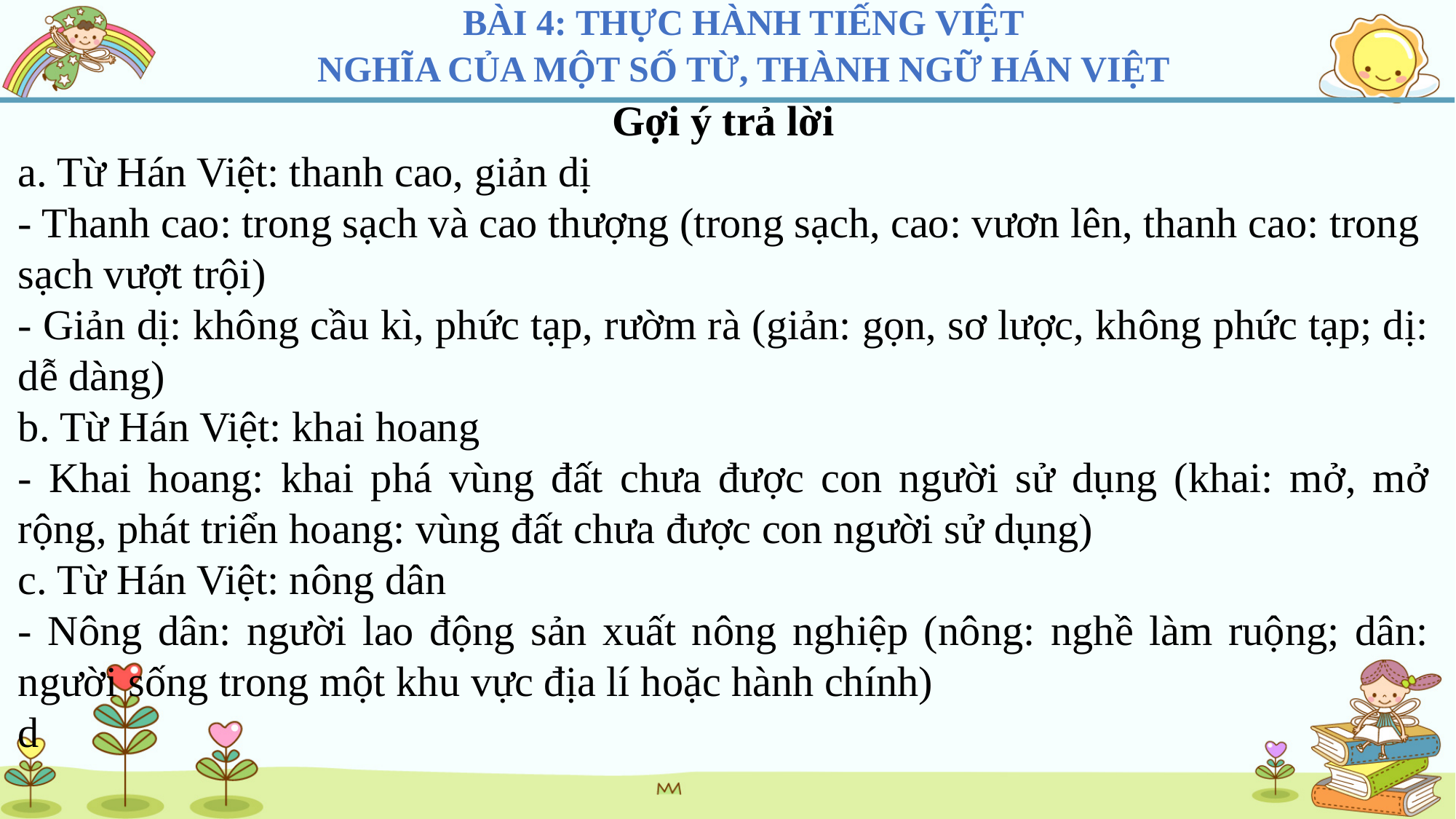

BÀI 4: THỰC HÀNH TIẾNG VIỆT
NGHĨA CỦA MỘT SỐ TỪ, THÀNH NGỮ HÁN VIỆT
Gợi ý trả lời
a. Từ Hán Việt: thanh cao, giản dị
- Thanh cao: trong sạch và cao thượng (trong sạch, cao: vươn lên, thanh cao: trong sạch vượt trội)
- Giản dị: không cầu kì, phức tạp, rườm rà (giản: gọn, sơ lược, không phức tạp; dị: dễ dàng)
b. Từ Hán Việt: khai hoang
- Khai hoang: khai phá vùng đất chưa được con người sử dụng (khai: mở, mở rộng, phát triển hoang: vùng đất chưa được con người sử dụng)
c. Từ Hán Việt: nông dân
- Nông dân: người lao động sản xuất nông nghiệp (nông: nghề làm ruộng; dân: người sống trong một khu vực địa lí hoặc hành chính)
d